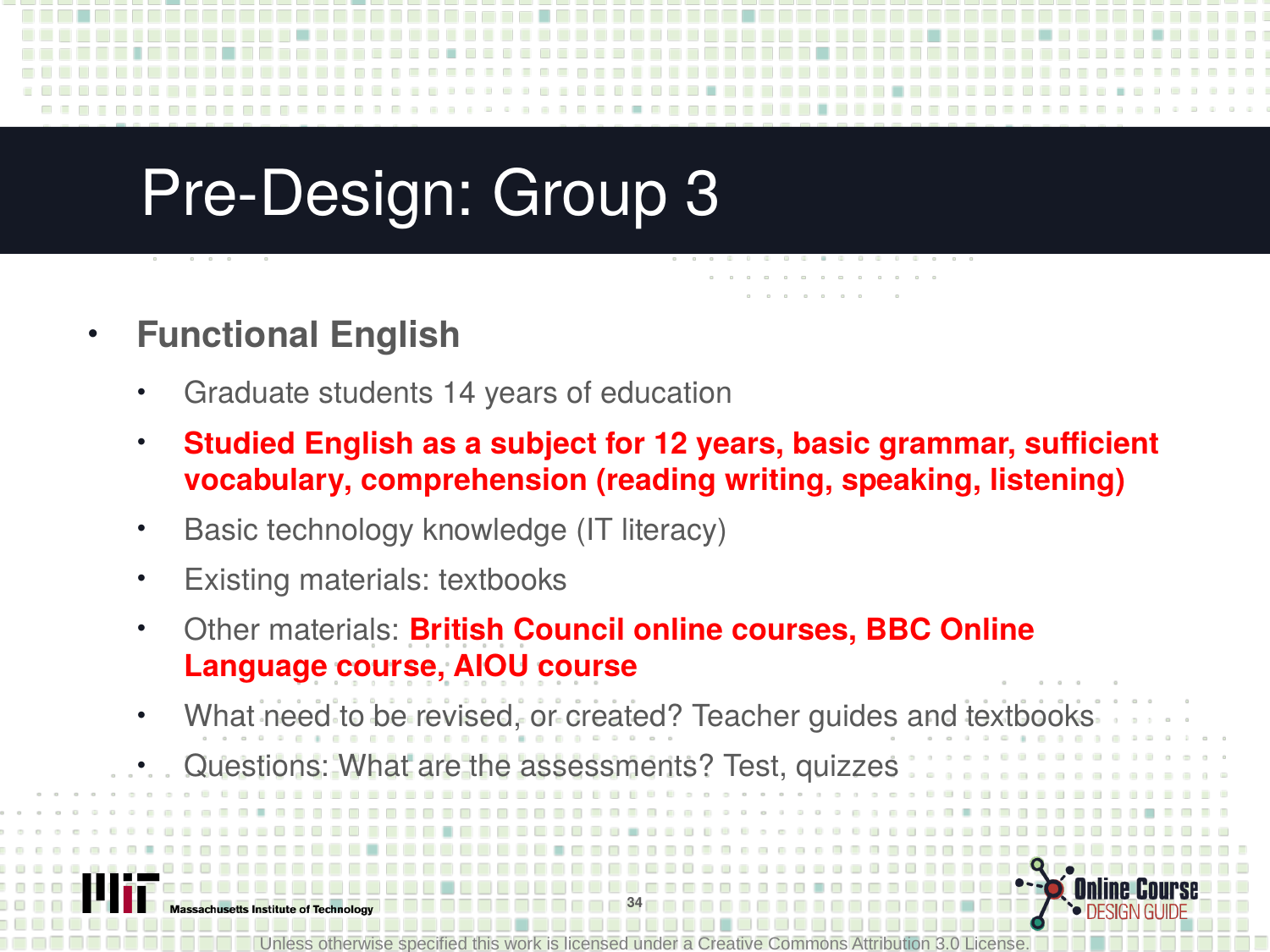

# Pre-Design: Group 3
Functional English
Graduate students 14 years of education
Studied English as a subject for 12 years, basic grammar, sufficient vocabulary, comprehension (reading writing, speaking, listening)
Basic technology knowledge (IT literacy)
Existing materials: textbooks
Other materials: British Council online courses, BBC Online Language course, AIOU course
What need to be revised, or created? Teacher guides and textbooks
Questions: What are the assessments? Test, quizzes

34